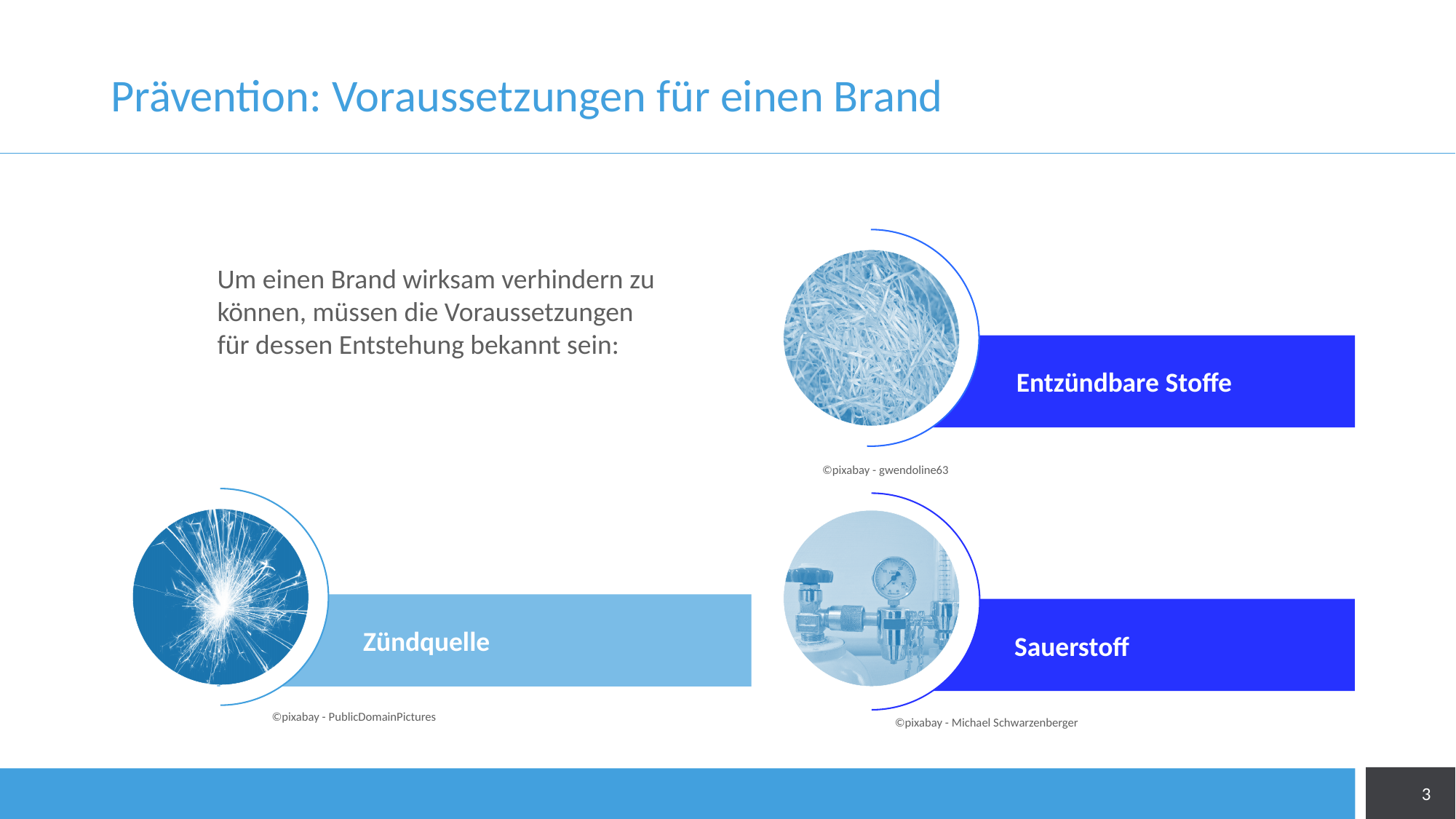

# Prävention: Voraussetzungen für einen Brand

Um einen Brand wirksam verhindern zu können, müssen die Voraussetzungen für dessen Entstehung bekannt sein:
Entzündbare Stoffe
©pixabay - gwendoline63

Zündquelle
Sauerstoff
©pixabay - PublicDomainPictures
©pixabay - Michael Schwarzenberger
3